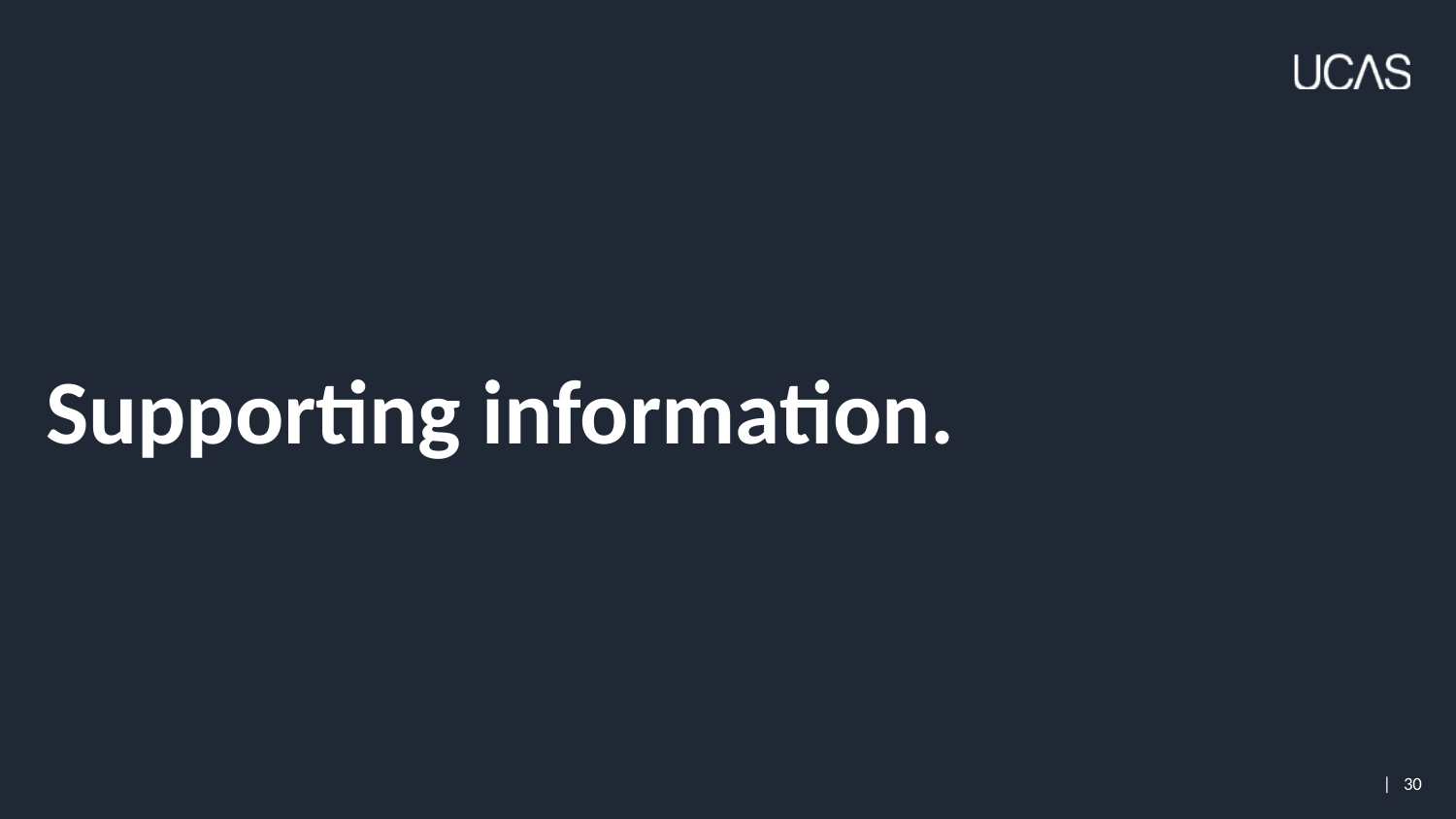

# Supporting information.
Security marking: PUBLIC
|   30